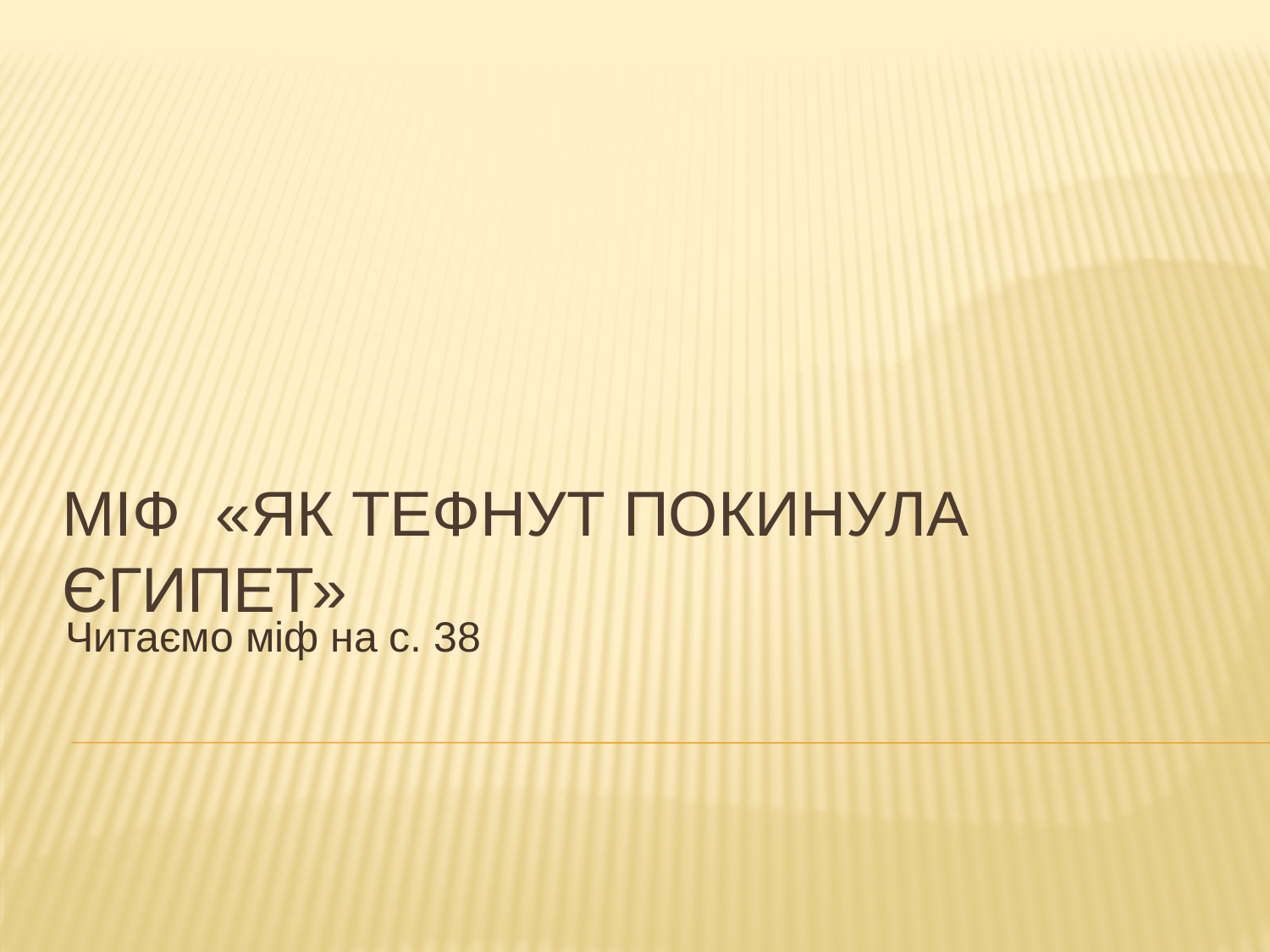

# Міф  «як Тефнут покинула Єгипет»
Читаємо міф на с. 38